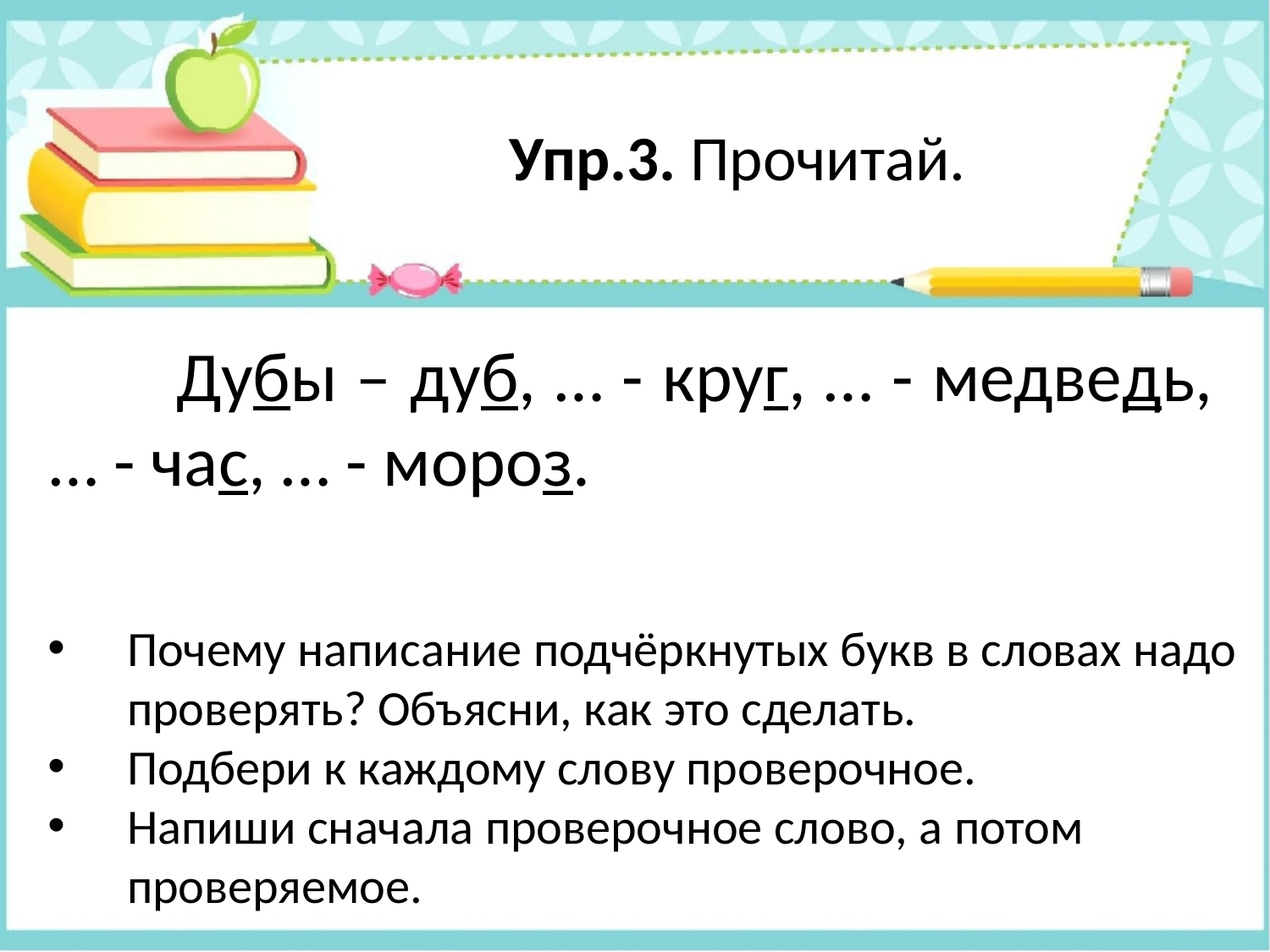

# Упр.3. Прочитай.
	Дубы – дуб, … - круг, … - медведь, … - час, … - мороз.
Почему написание подчёркнутых букв в словах надо проверять? Объясни, как это сделать.
Подбери к каждому слову проверочное.
Напиши сначала проверочное слово, а потом проверяемое.